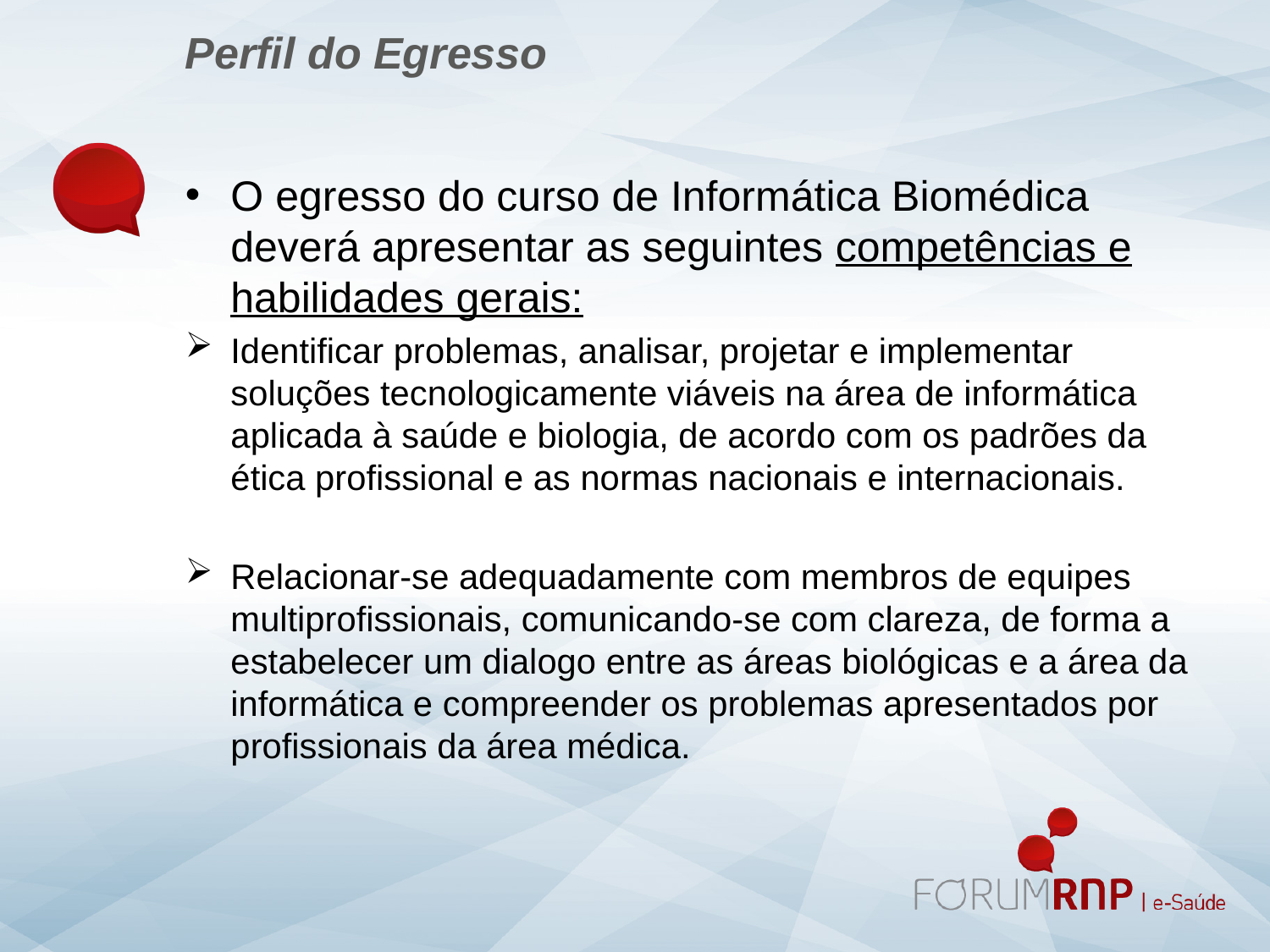

Perfil do Egresso
O egresso do curso de Informática Biomédica deverá apresentar as seguintes competências e habilidades gerais:
Identificar problemas, analisar, projetar e implementar soluções tecnologicamente viáveis na área de informática aplicada à saúde e biologia, de acordo com os padrões da ética profissional e as normas nacionais e internacionais.

Relacionar-se adequadamente com membros de equipes multiprofissionais, comunicando-se com clareza, de forma a estabelecer um dialogo entre as áreas biológicas e a área da informática e compreender os problemas apresentados por profissionais da área médica.